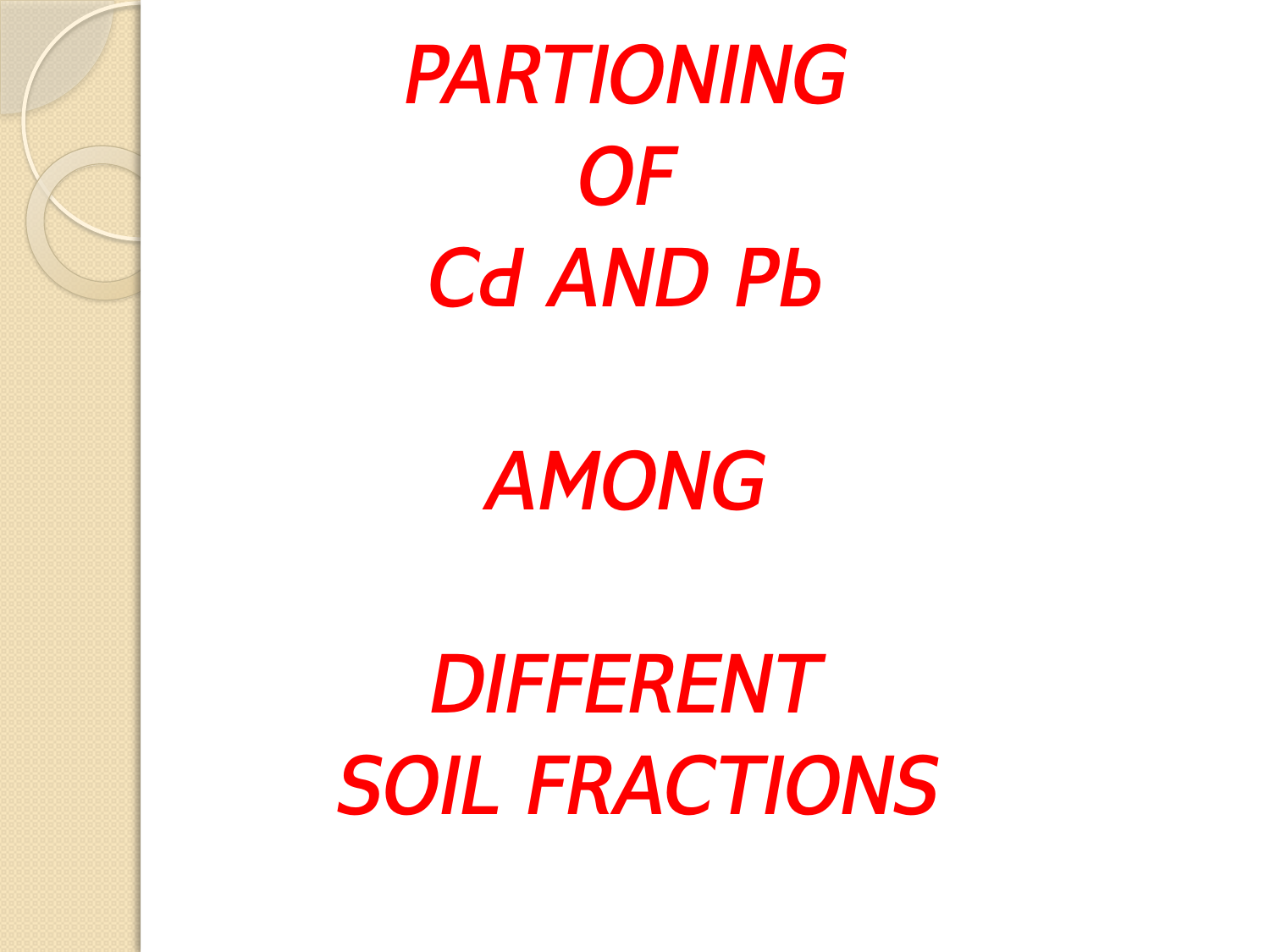

# PARTIONING OF Cd AND Pb AMONG DIFFERENT SOIL FRACTIONS